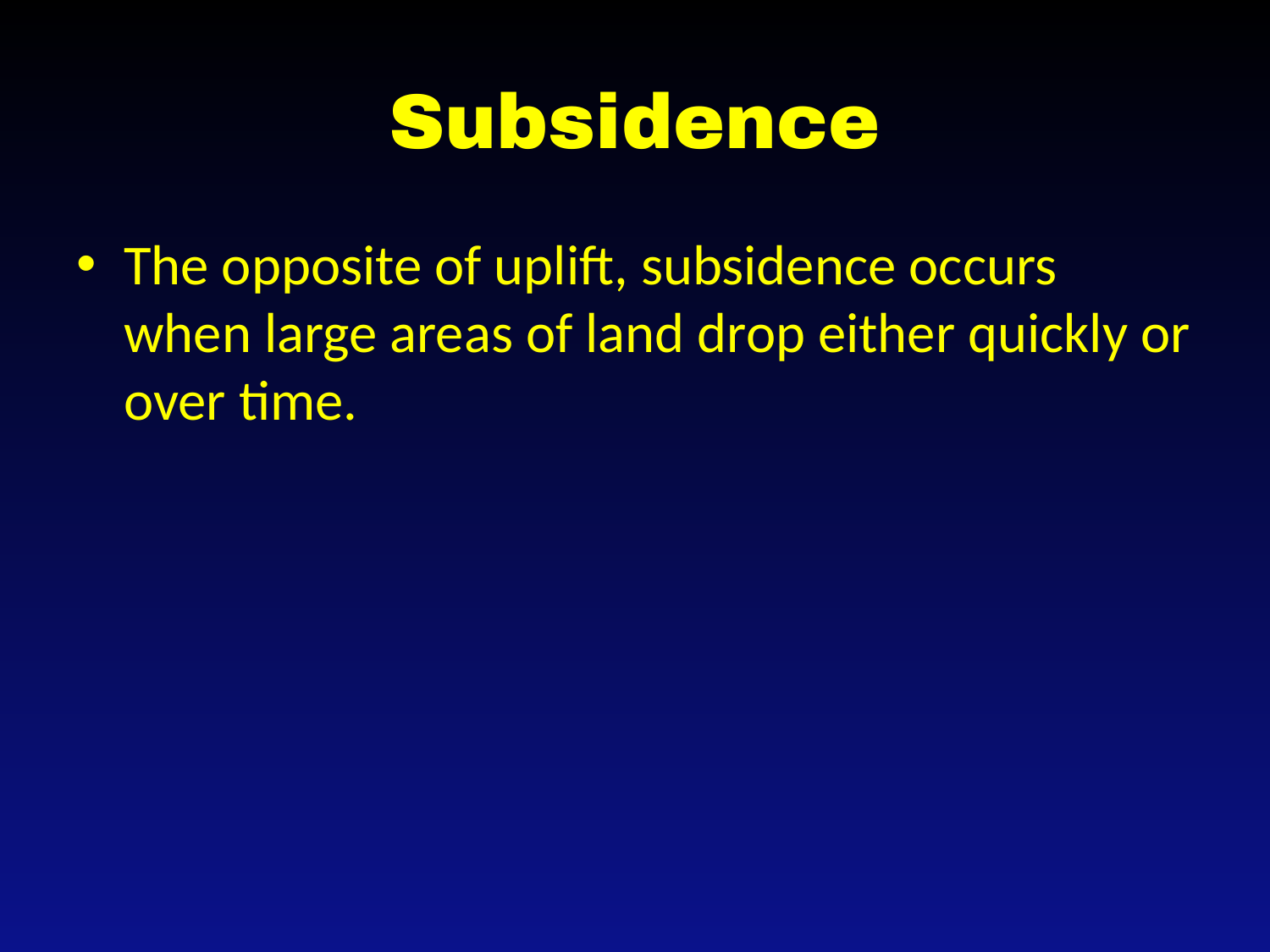

# Subsidence
The opposite of uplift, subsidence occurs when large areas of land drop either quickly or over time.